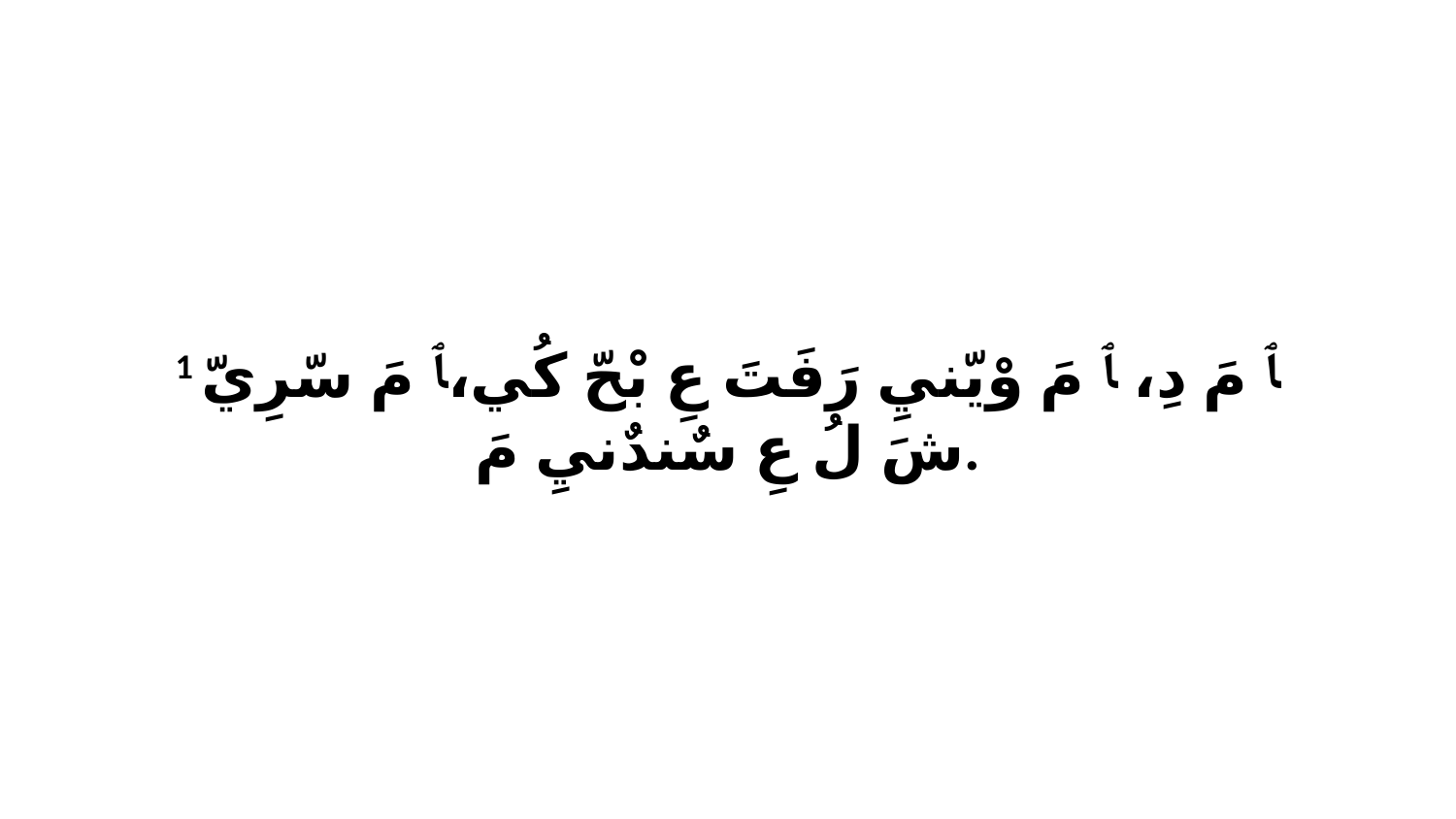

1 ﭑ مَ دِ، ﭑ مَ وْيّنيِ رَفَتَ عِ بْحّ كُي،ﭑ مَ سّرِيّ شَ لُ عِ سٌندٌنيِ مَ.